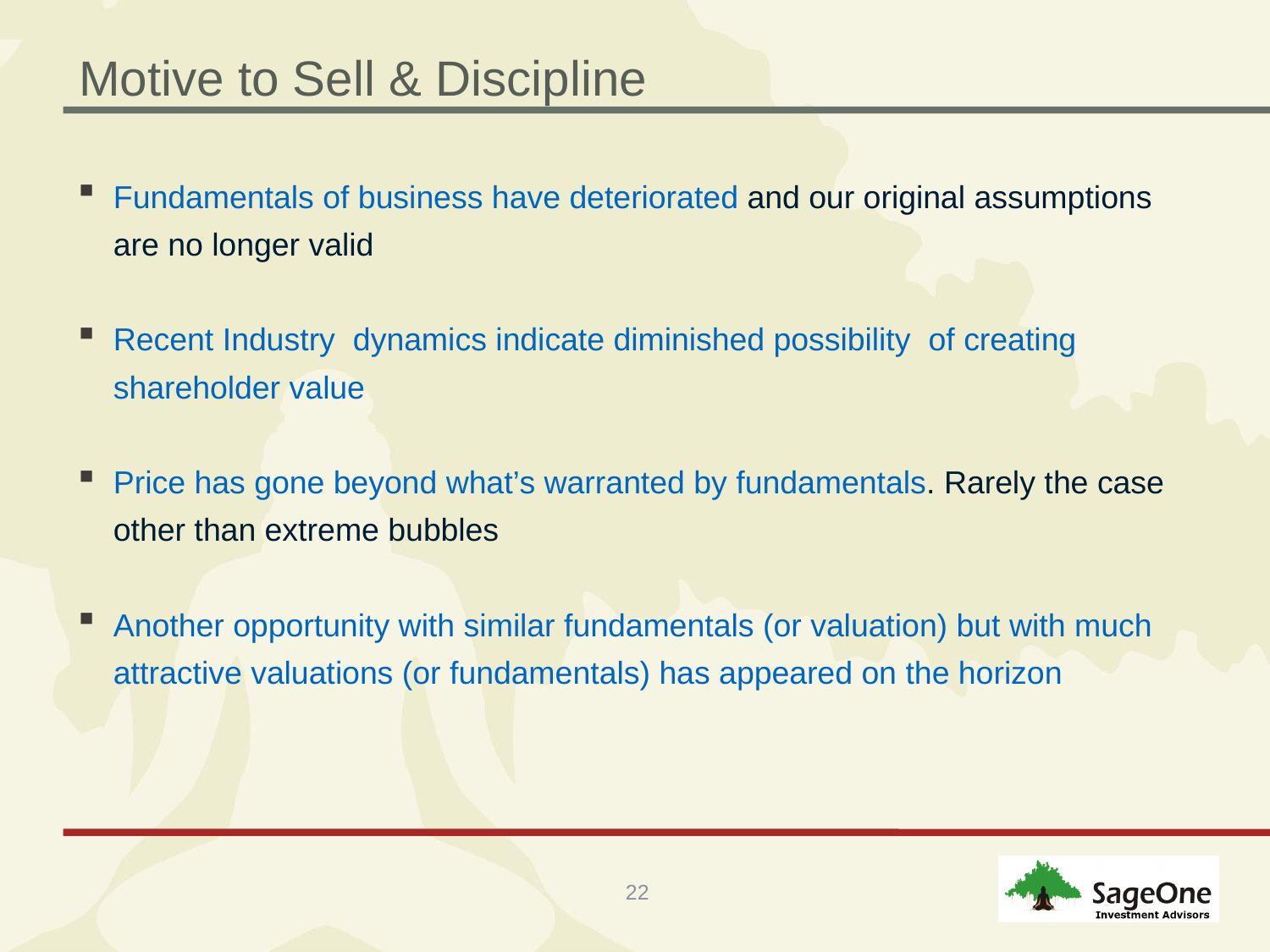

# Motive to Sell & Discipline

Fundamentals of business have deteriorated and our original assumptions are no longer valid

Recent Industry  dynamics indicate diminished possibility  of creating shareholder value

Price has gone beyond what’s warranted by fundamentals. Rarely the case other than extreme bubbles

Another opportunity with similar fundamentals (or valuation) but with much attractive valuations (or fundamentals) has appeared on the horizon

22